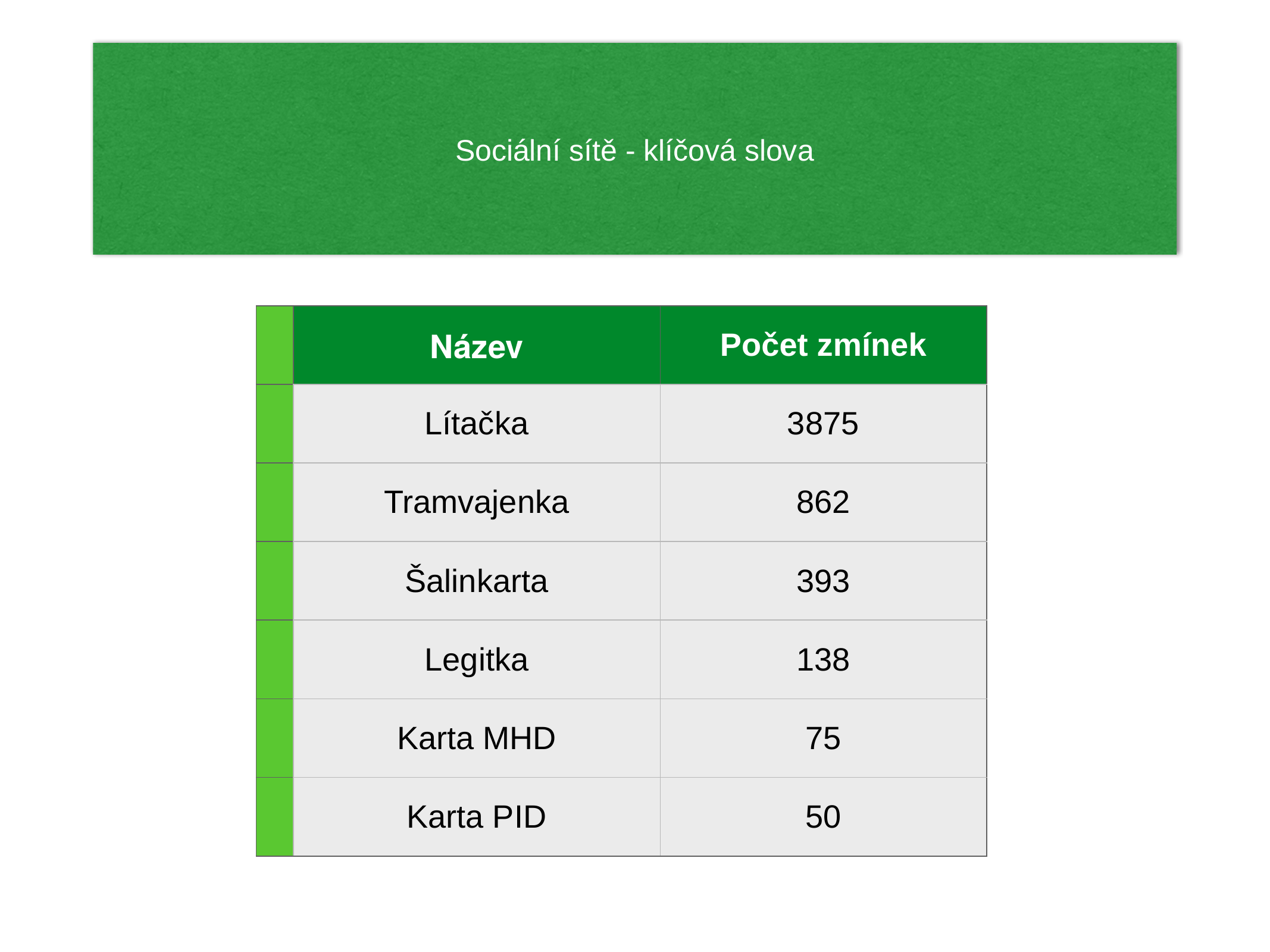

# Sociální sítě - klíčová slova
|  | Název | Počet zmínek |
| --- | --- | --- |
|  | Lítačka | 3875 |
|  | Tramvajenka | 862 |
|  | Šalinkarta | 393 |
|  | Legitka | 138 |
|  | Karta MHD | 75 |
|  | Karta PID | 50 |